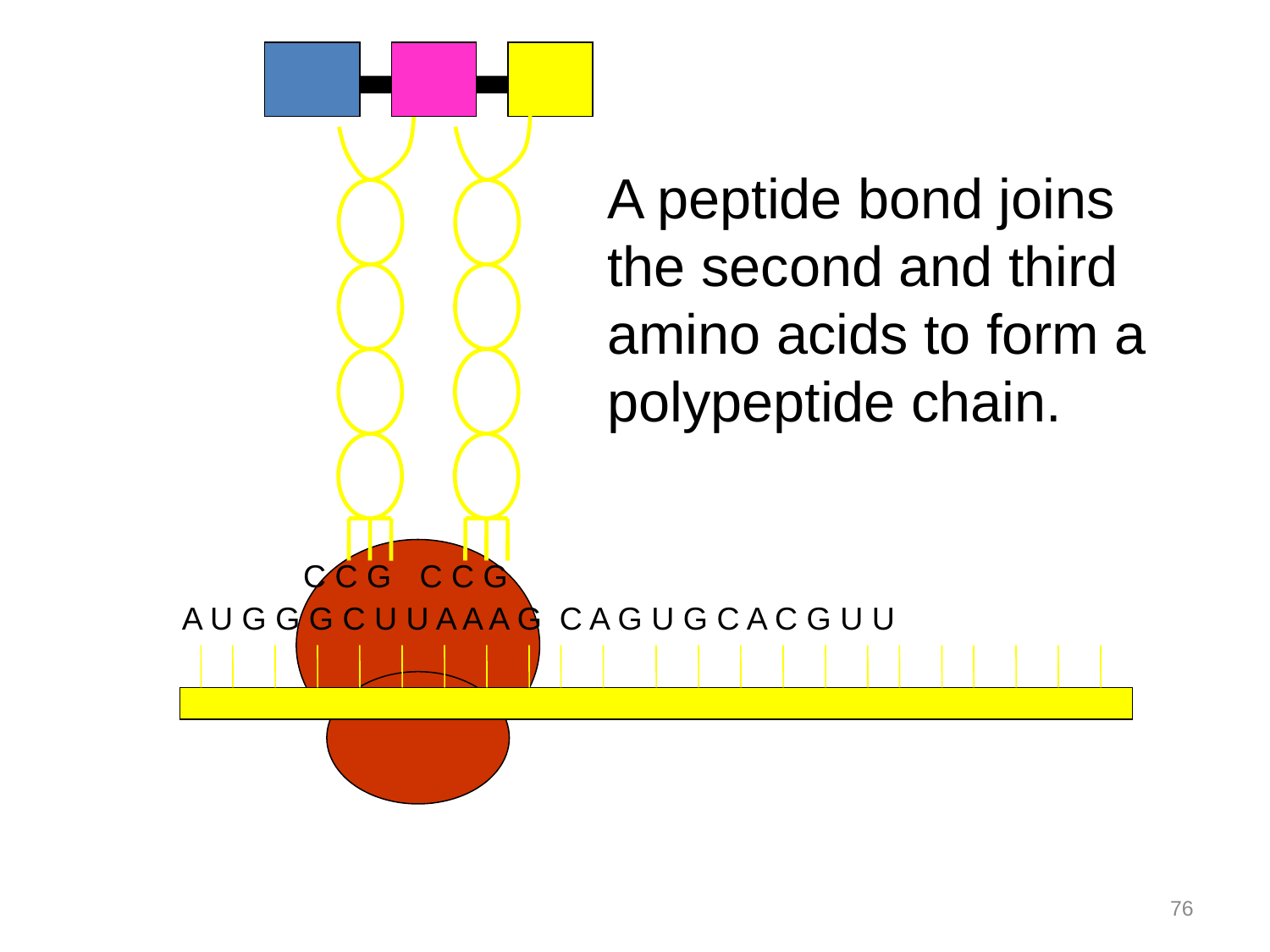

C C G

   C C G

A peptide bond joins the second and third amino acids to form a polypeptide chain.

A U G G G C U U A A A G  C A G U G C A C G U U

76